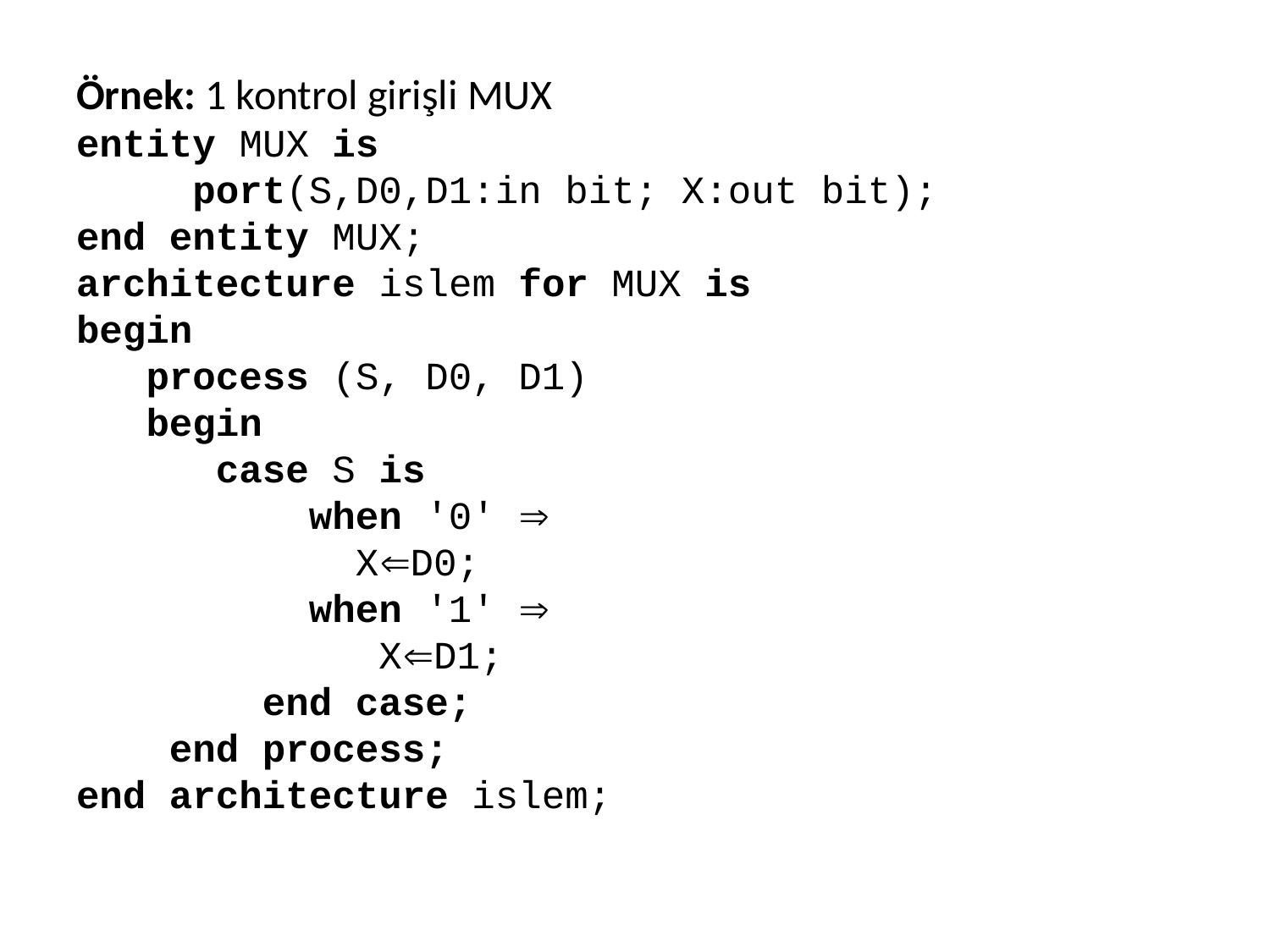

# Örnek: 1 kontrol girişli MUX entity MUX is port(S,D0,D1:in bit; X:out bit); end entity MUX; architecture islem for MUX is begin process (S, D0, D1) begin case S is when '0' ⇒ X⇐D0; when '1' ⇒ X⇐D1; end case; end process; end architecture islem;